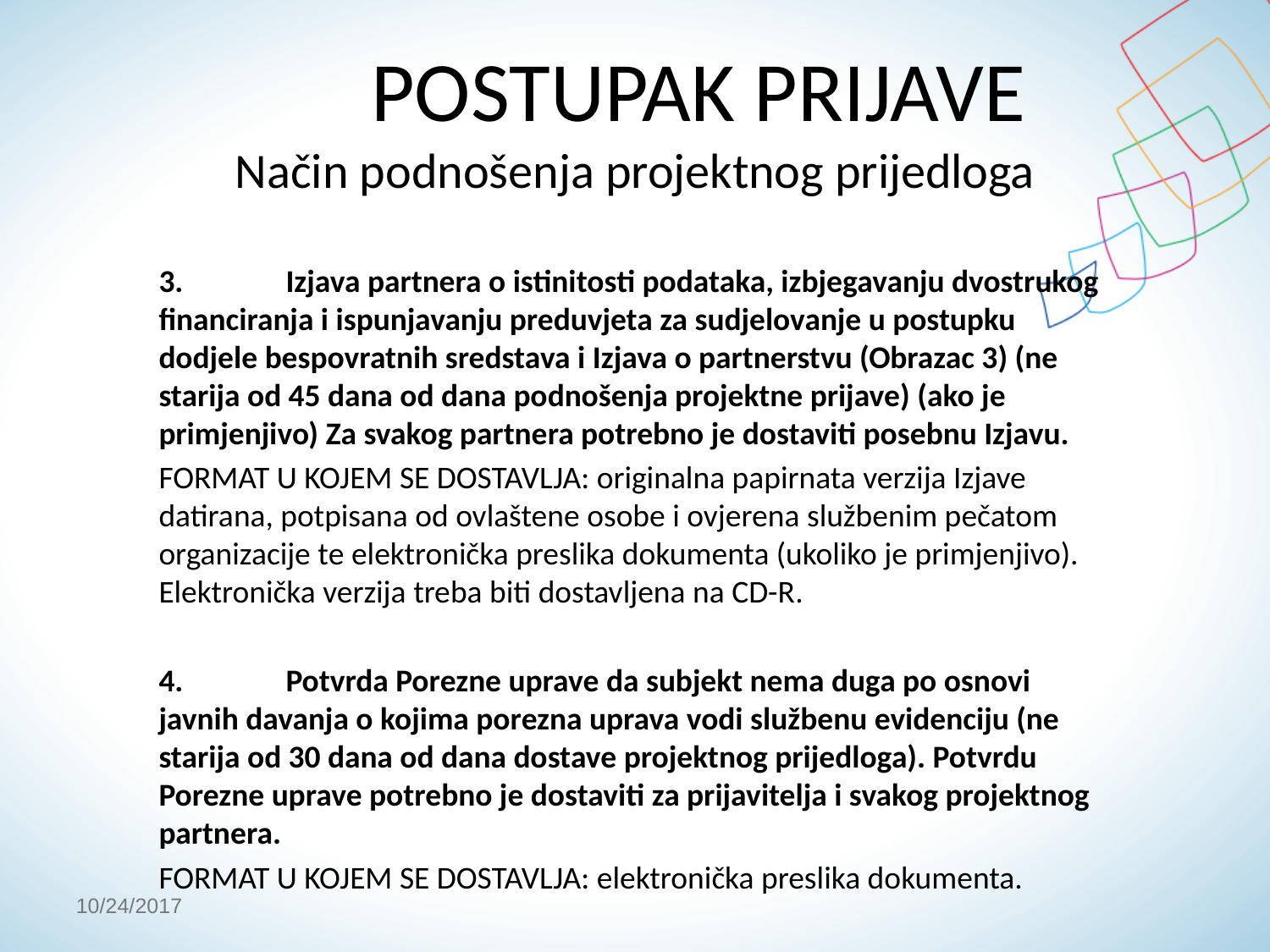

# POSTUPAK PRIJAVE Način podnošenja projektnog prijedloga
3.	Izjava partnera o istinitosti podataka, izbjegavanju dvostrukog financiranja i ispunjavanju preduvjeta za sudjelovanje u postupku dodjele bespovratnih sredstava i Izjava o partnerstvu (Obrazac 3) (ne starija od 45 dana od dana podnošenja projektne prijave) (ako je primjenjivo) Za svakog partnera potrebno je dostaviti posebnu Izjavu.
FORMAT U KOJEM SE DOSTAVLJA: originalna papirnata verzija Izjave datirana, potpisana od ovlaštene osobe i ovjerena službenim pečatom organizacije te elektronička preslika dokumenta (ukoliko je primjenjivo). Elektronička verzija treba biti dostavljena na CD-R.

4.	Potvrda Porezne uprave da subjekt nema duga po osnovi javnih davanja o kojima porezna uprava vodi službenu evidenciju (ne starija od 30 dana od dana dostave projektnog prijedloga). Potvrdu Porezne uprave potrebno je dostaviti za prijavitelja i svakog projektnog partnera.
FORMAT U KOJEM SE DOSTAVLJA: elektronička preslika dokumenta.